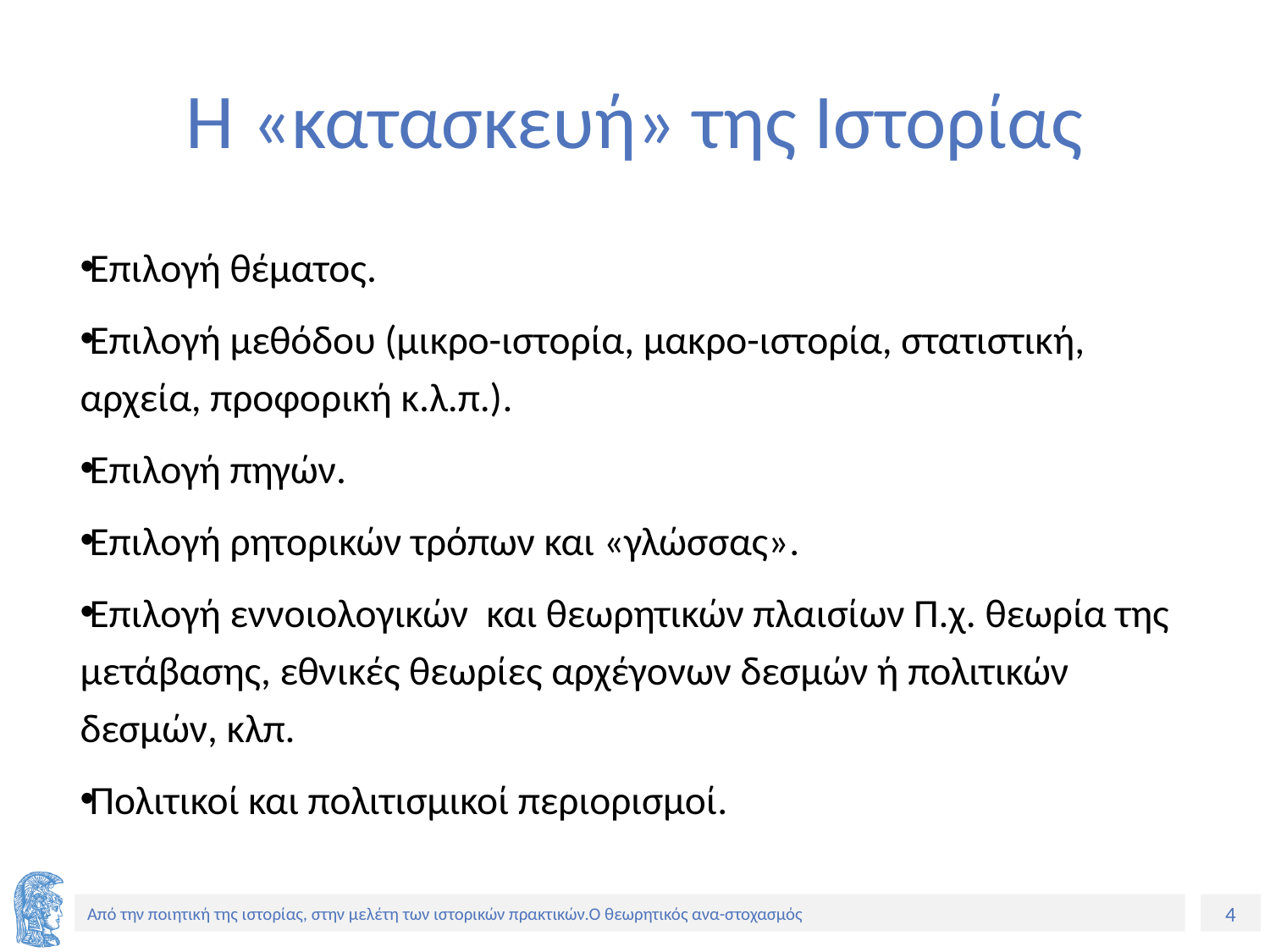

# Η «κατασκευή» της Ιστορίας
Επιλογή θέματος.
Επιλογή μεθόδου (μικρο-ιστορία, μακρο-ιστορία, στατιστική, αρχεία, προφορική κ.λ.π.).
Επιλογή πηγών.
Επιλογή ρητορικών τρόπων και «γλώσσας».
Επιλογή εννοιολογικών  και θεωρητικών πλαισίων Π.χ. θεωρία της μετάβασης, εθνικές θεωρίες αρχέγονων δεσμών ή πολιτικών δεσμών, κλπ.
Πολιτικοί και πολιτισμικοί περιορισμοί.